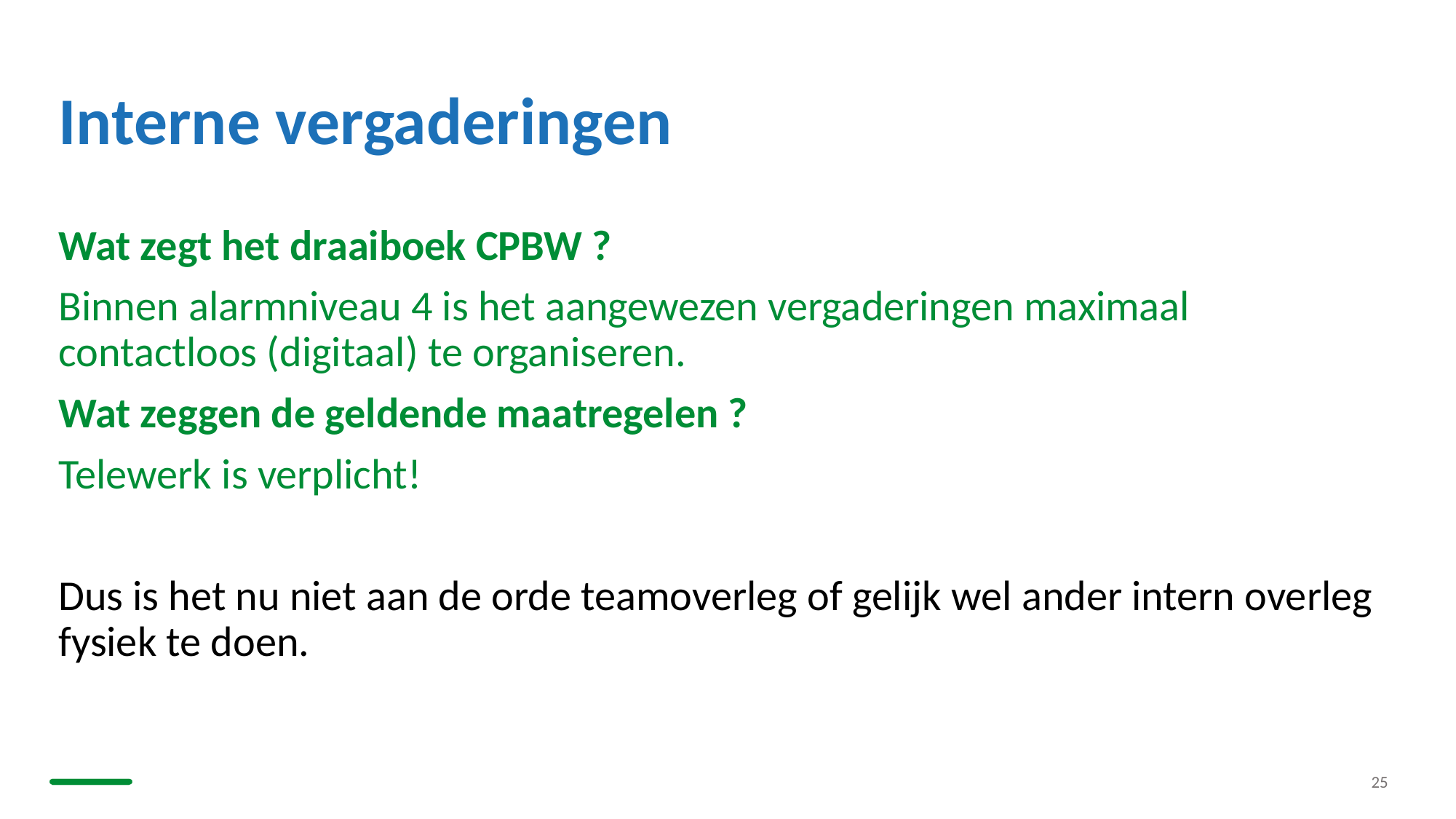

# Interne vergaderingen
Wat zegt het draaiboek CPBW ?
Binnen alarmniveau 4 is het aangewezen vergaderingen maximaal contactloos (digitaal) te organiseren.
Wat zeggen de geldende maatregelen ?
Telewerk is verplicht!

Dus is het nu niet aan de orde teamoverleg of gelijk wel ander intern overleg fysiek te doen.
25